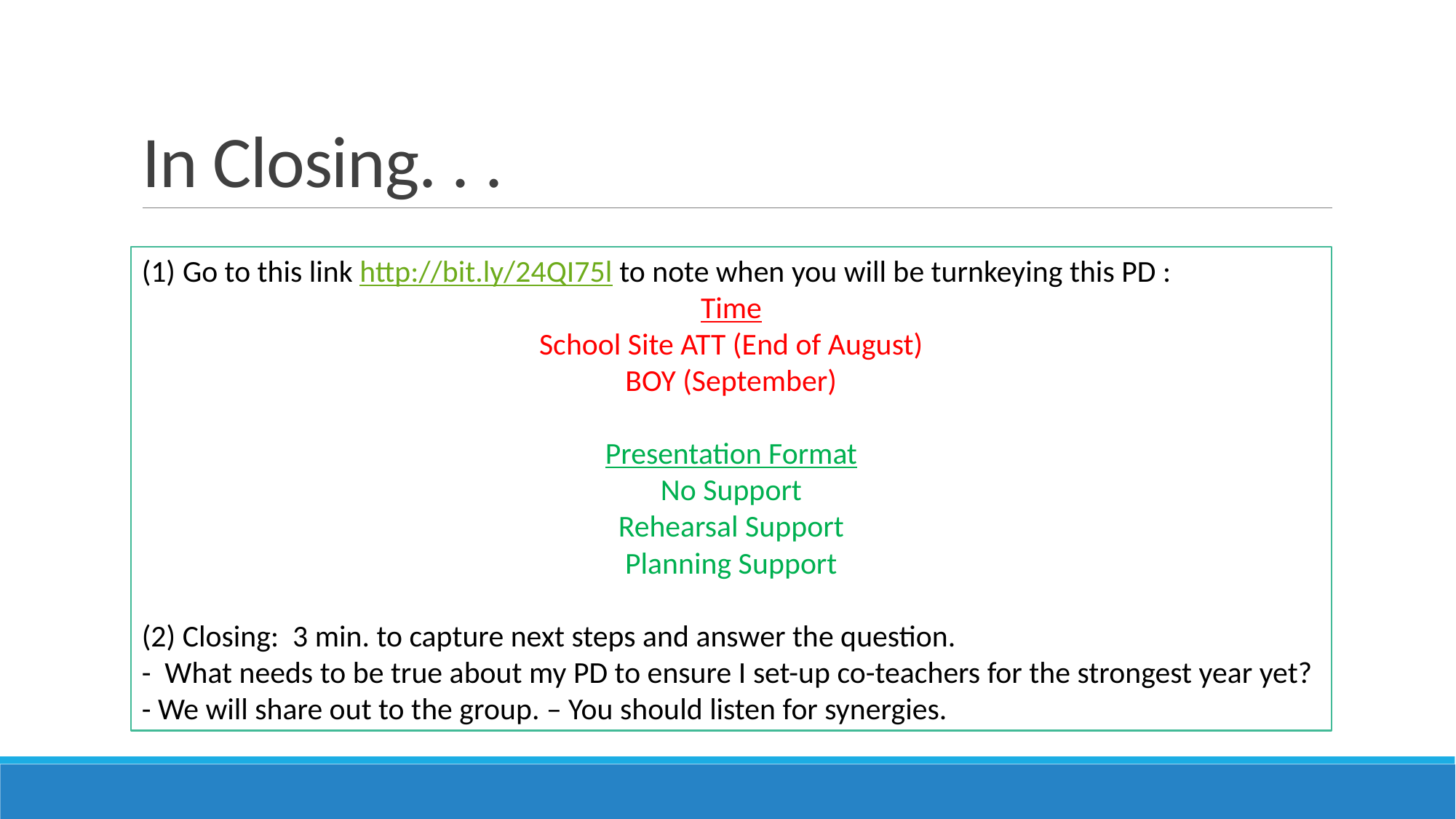

# In Closing. . .
Go to this link http://bit.ly/24QI75l to note when you will be turnkeying this PD :
Time
School Site ATT (End of August)
BOY (September)

Presentation Format
No Support
Rehearsal Support
Planning Support

(2) Closing:  3 min. to capture next steps and answer the question.
-  What needs to be true about my PD to ensure I set-up co-teachers for the strongest year yet?
- We will share out to the group. – You should listen for synergies.